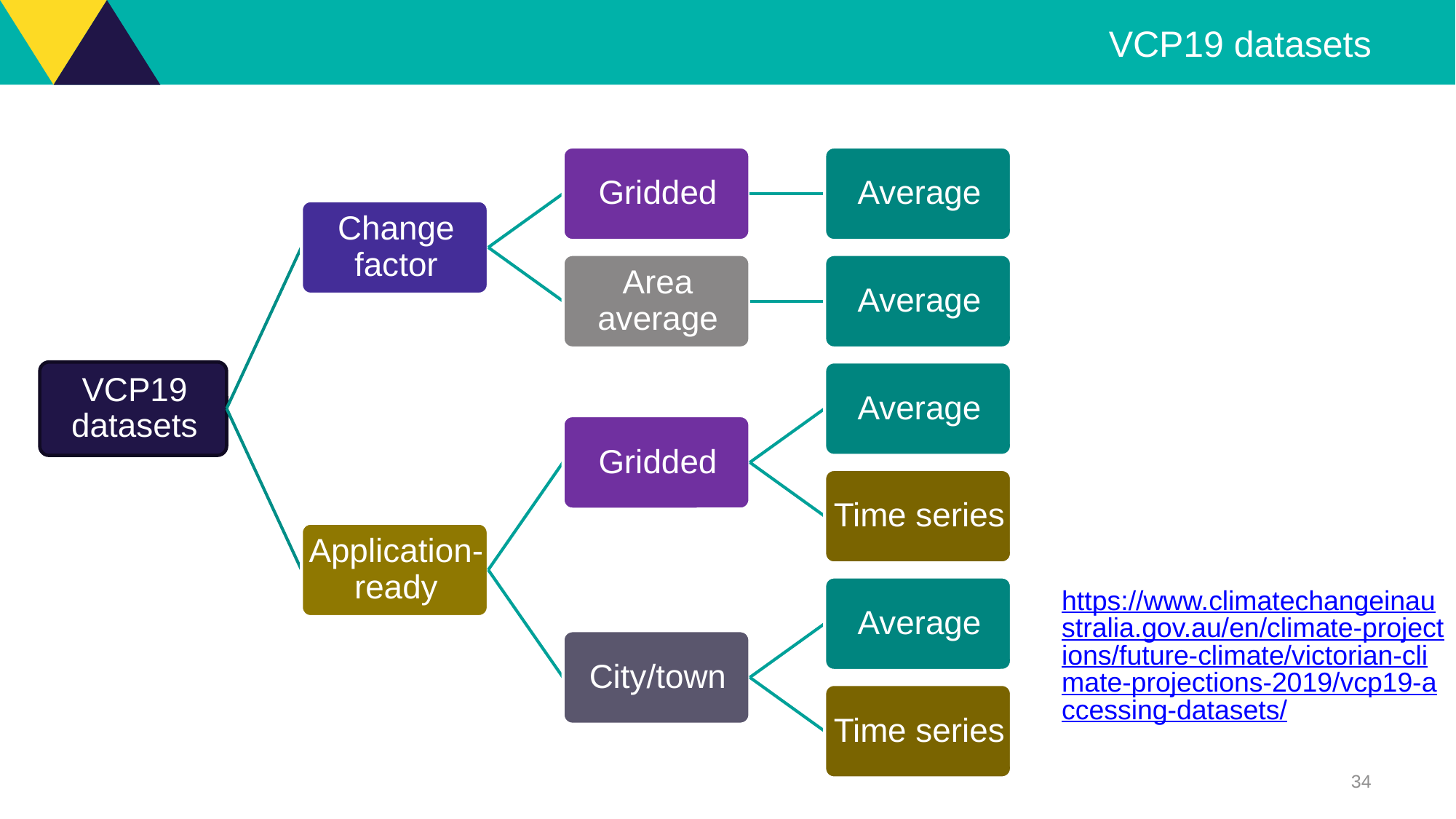

# VCP19 datasets
VCP19 datasets

Change factor

Gridded

Average

Area average

Average

Application-ready

Gridded

Average

Time series

City/town

Average

Time series
https://www.climatechangeinaustralia.gov.au/en/climate-projections/future-climate/victorian-climate-projections-2019/vcp19-accessing-datasets/